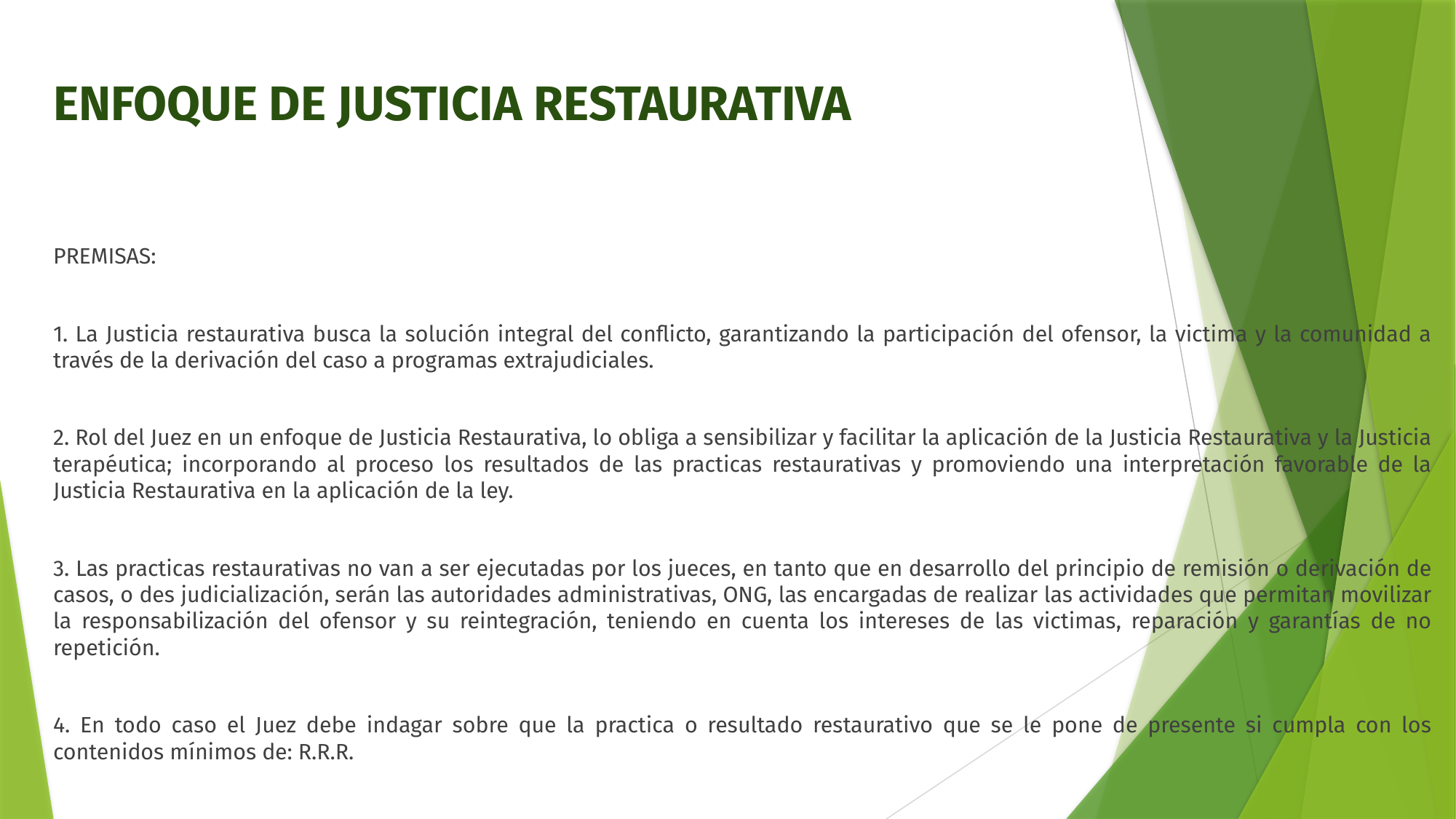

# ENFOQUE DE JUSTICIA RESTAURATIVA

PREMISAS:

1. La Justicia restaurativa busca la solución integral del conflicto, garantizando la participación del ofensor, la victima y la comunidad a través de la derivación del caso a programas extrajudiciales.

2. Rol del Juez en un enfoque de Justicia Restaurativa, lo obliga a sensibilizar y facilitar la aplicación de la Justicia Restaurativa y la Justicia terapéutica; incorporando al proceso los resultados de las practicas restaurativas y promoviendo una interpretación favorable de la Justicia Restaurativa en la aplicación de la ley.

3. Las practicas restaurativas no van a ser ejecutadas por los jueces, en tanto que en desarrollo del principio de remisión o derivación de casos, o des judicialización, serán las autoridades administrativas, ONG, las encargadas de realizar las actividades que permitan movilizar la responsabilización del ofensor y su reintegración, teniendo en cuenta los intereses de las victimas, reparación y garantías de no repetición.

4. En todo caso el Juez debe indagar sobre que la practica o resultado restaurativo que se le pone de presente si cumpla con los contenidos mínimos de: R.R.R.